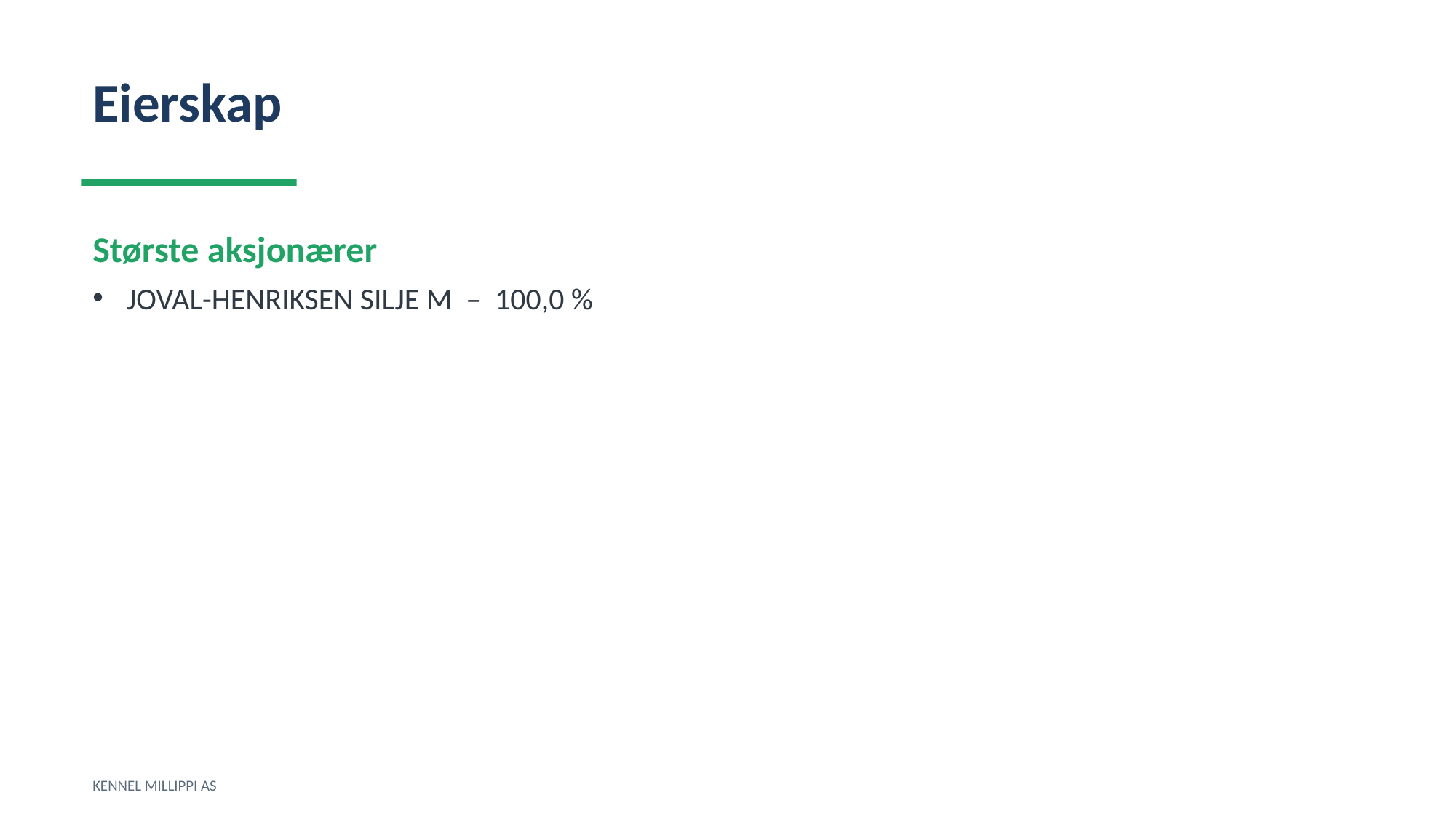

Eierskap

Største aksjonærer
JOVAL-HENRIKSEN SILJE M  –  100,0 %
KENNEL MILLIPPI AS